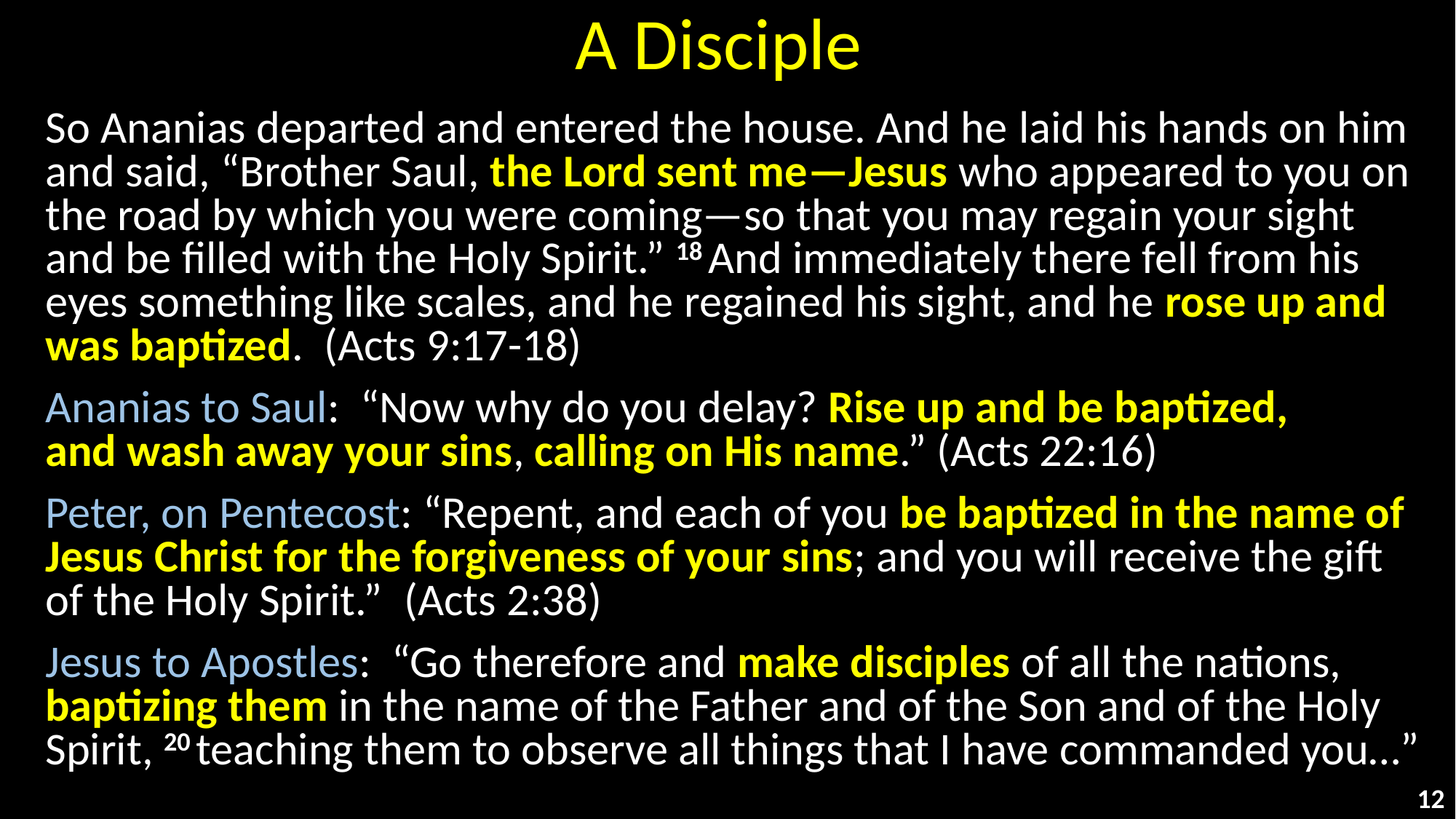

# A Disciple
So Ananias departed and entered the house. And he laid his hands on him and said, “Brother Saul, the Lord sent me—Jesus who appeared to you on the road by which you were coming—so that you may regain your sight and be filled with the Holy Spirit.” 18 And immediately there fell from his eyes something like scales, and he regained his sight, and he rose up and was baptized.  (Acts 9:17-18)
Ananias to Saul:  “Now why do you delay? Rise up and be baptized, and wash away your sins, calling on His name.” (Acts 22:16)
Peter, on Pentecost: “Repent, and each of you be baptized in the name of Jesus Christ for the forgiveness of your sins; and you will receive the gift of the Holy Spirit.”  (Acts 2:38)
Jesus to Apostles:  “Go therefore and make disciples of all the nations, baptizing them in the name of the Father and of the Son and of the Holy Spirit, 20 teaching them to observe all things that I have commanded you…”
12